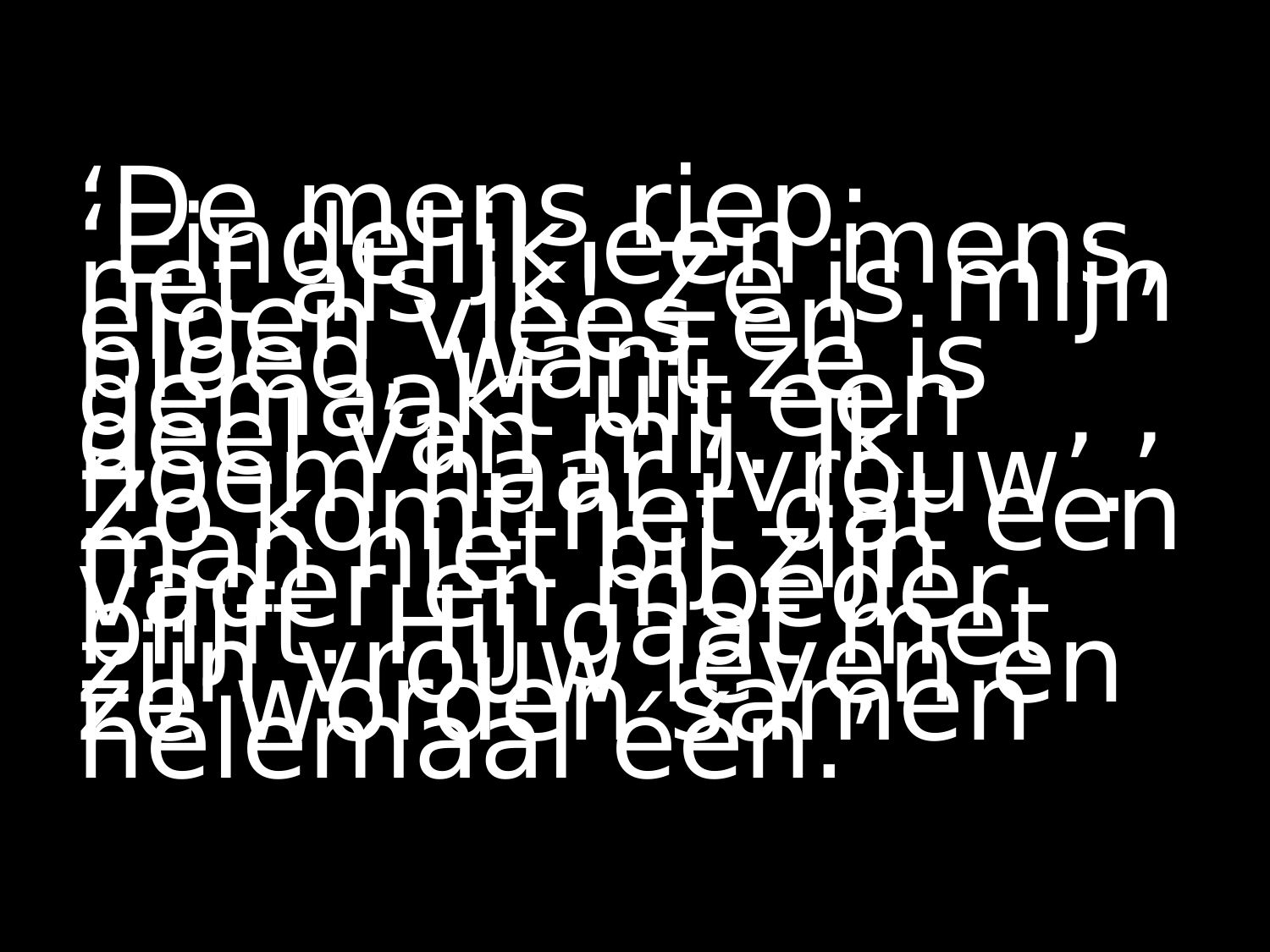

#
‘De mens riep: ‘Eindelijk een mens, net als ik! Ze is mijn eigen vlees en bloed, want ze is gemaakt uit een deel van mij. Ik noem haar ‘vrouw’.’ Zo komt het dat een man niet bij zijn vader en moeder blijft. Hij gaat met zijn vrouw leven en ze worden samen helemaal één.’